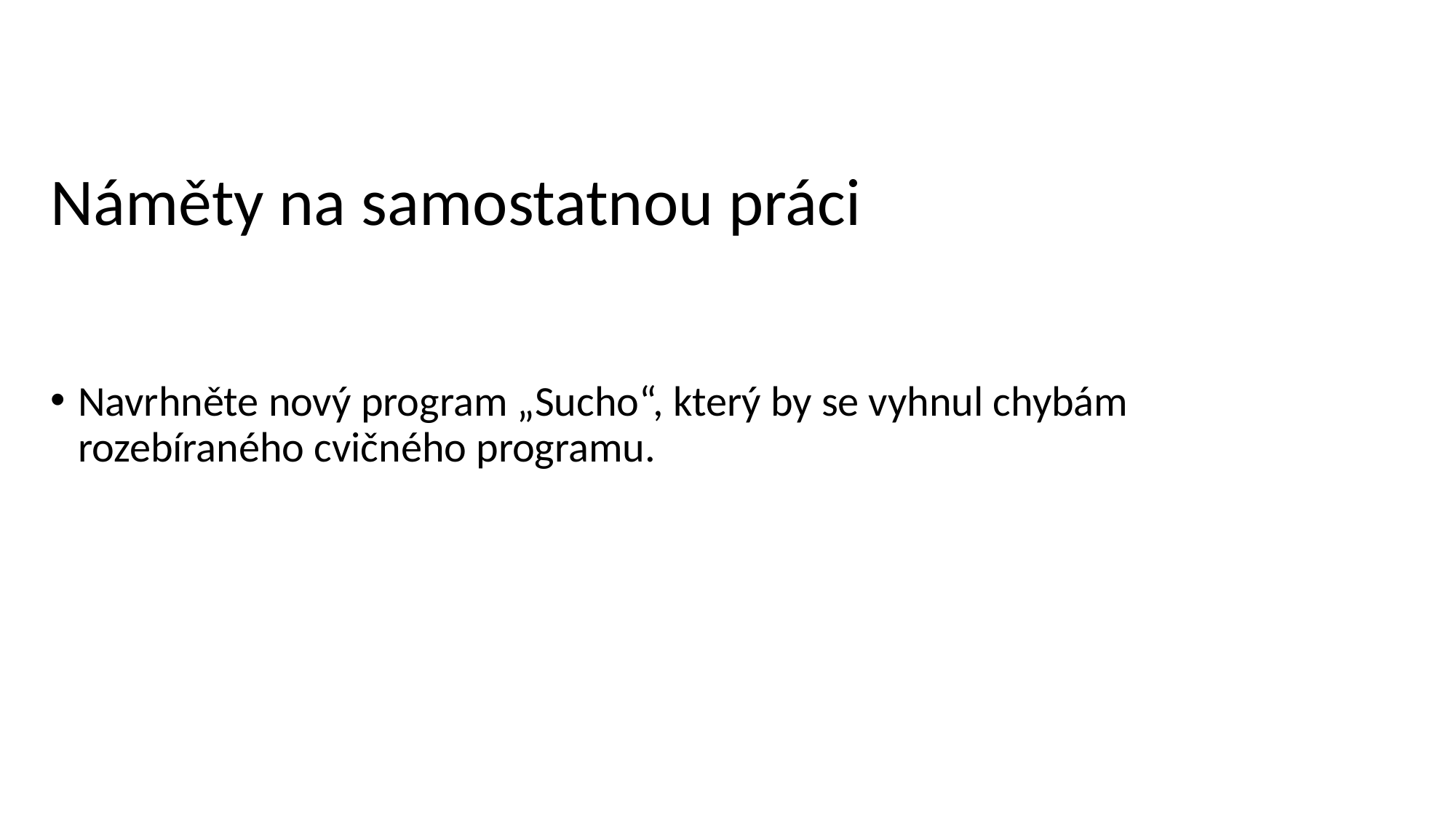

# Náměty na samostatnou práci
Navrhněte nový program „Sucho“, který by se vyhnul chybám rozebíraného cvičného programu.